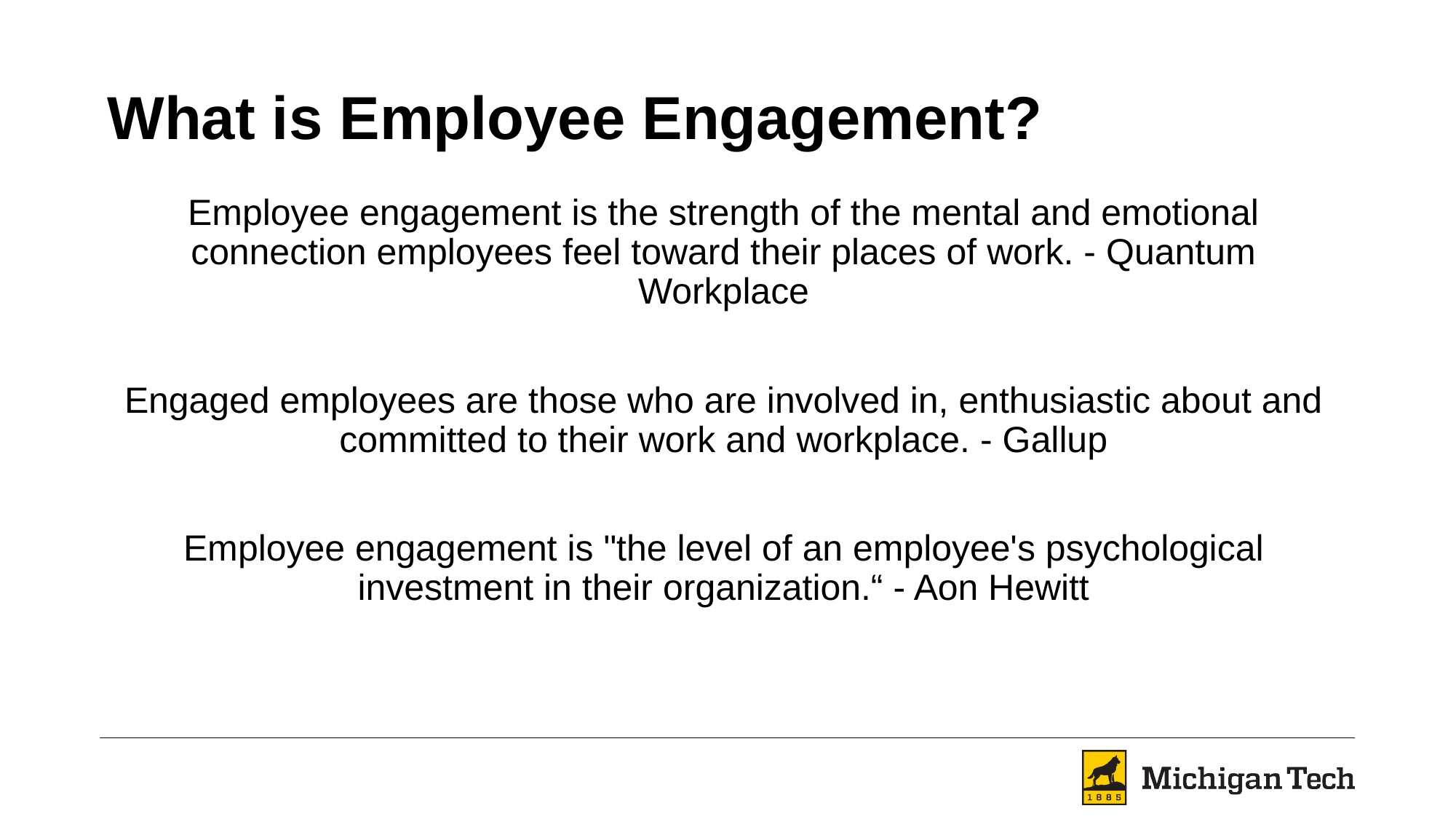

# What is Employee Engagement?
Employee engagement is the strength of the mental and emotional connection employees feel toward their places of work. - Quantum Workplace

Engaged employees are those who are involved in, enthusiastic about and committed to their work and workplace. - Gallup

Employee engagement is "the level of an employee's psychological investment in their organization.“ - Aon Hewitt